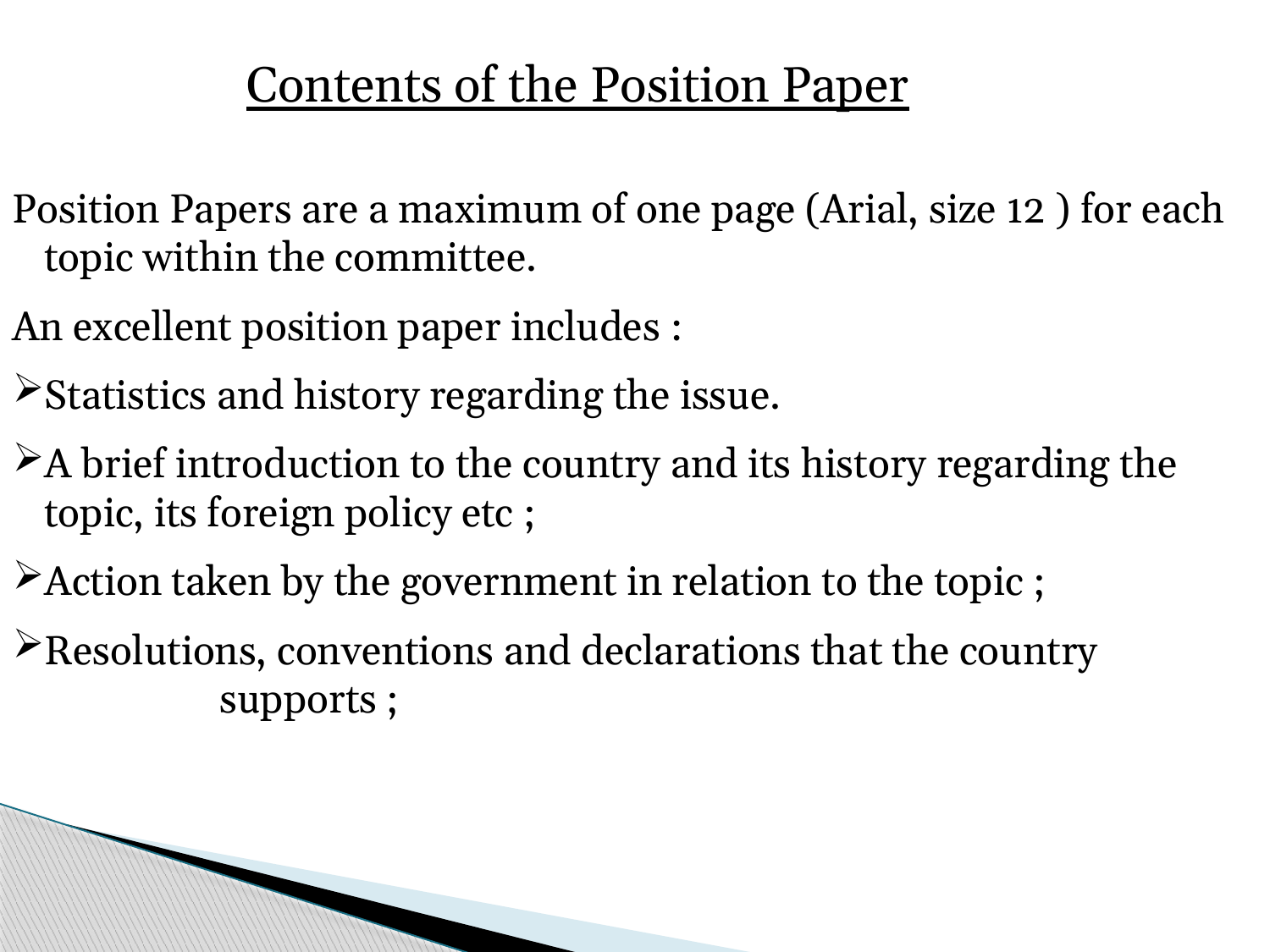

Contents of the Position Paper
Position Papers are a maximum of one page (Arial, size 12 ) for each topic within the committee.
An excellent position paper includes :
Statistics and history regarding the issue.
A brief introduction to the country and its history regarding the topic, its foreign policy etc ;
Action taken by the government in relation to the topic ;
Resolutions, conventions and declarations that the country    	    	     supports ;